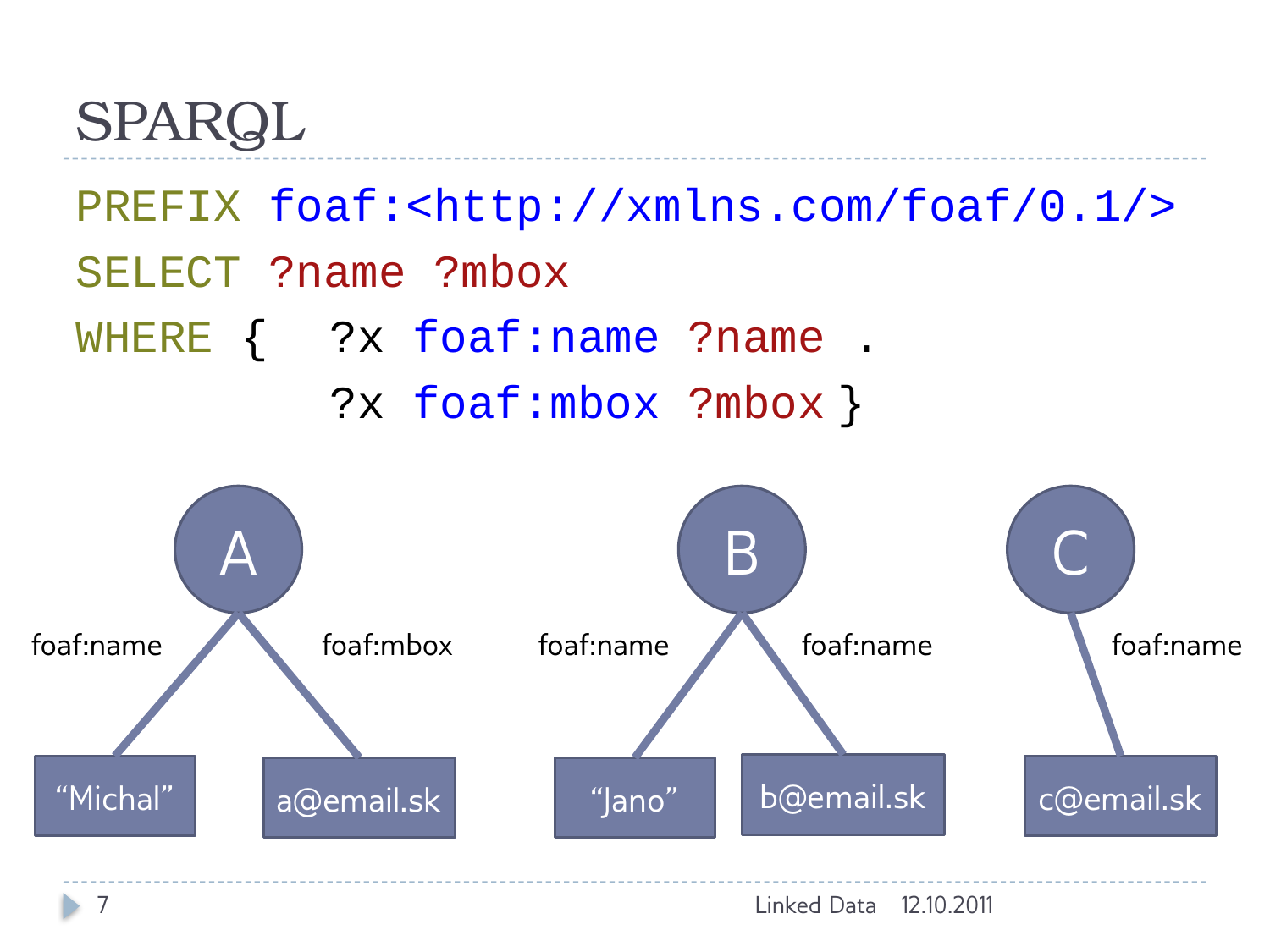

# SPARQL
PREFIX foaf:<http://xmlns.com/foaf/0.1/>
SELECT ?name ?mbox
WHERE {	?x foaf:name ?name .
		?x foaf:mbox ?mbox	}
A
B
C
foaf:name
foaf:mbox
foaf:name
foaf:name
foaf:name
b@email.sk
“Michal”
c@email.sk
a@email.sk
“Jano”
7
Linked Data
12.10.2011